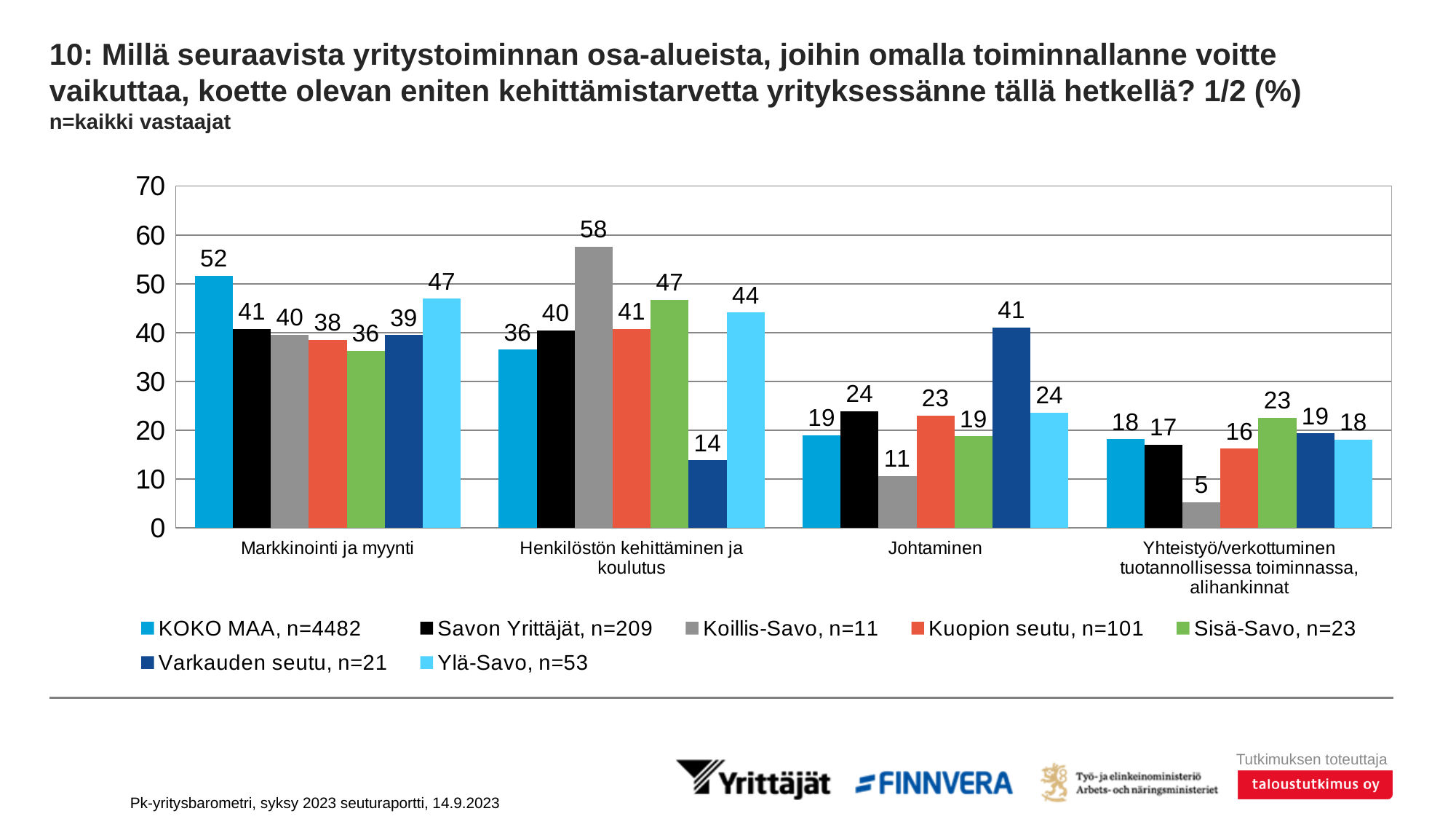

# 10: Millä seuraavista yritystoiminnan osa-alueista, joihin omalla toiminnallanne voitte vaikuttaa, koette olevan eniten kehittämistarvetta yrityksessänne tällä hetkellä? 1/2 (%) n=kaikki vastaajat

### Chart

| Category | KOKO MAA, n=4482 | Savon Yrittäjät, n=209 | Koillis-Savo, n=11 | Kuopion seutu, n=101 | Sisä-Savo, n=23 | Varkauden seutu, n=21 | Ylä-Savo, n=53 |
|---|---|---|---|---|---|---|---|
| Markkinointi ja myynti | 51.60754 | 40.74712 | 39.55942 | 38.49668 | 36.28361 | 39.48207 | 46.93736 |
| Henkilöstön kehittäminen ja koulutus | 36.49048 | 40.45804 | 57.61926 | 40.76877 | 46.7027 | 13.86437 | 44.14759 |
| Johtaminen | 19.01177 | 23.92442 | 10.67477 | 23.0455 | 18.75791 | 41.09723 | 23.59819 |
| Yhteistyö/verkottuminen tuotannollisessa toiminnassa, alihankinnat | 18.19088 | 17.01431 | 5.2578 | 16.20429 | 22.52826 | 19.35904 | 18.07522 |
Pk-yritysbarometri, syksy 2023 seuturaportti, 14.9.2023